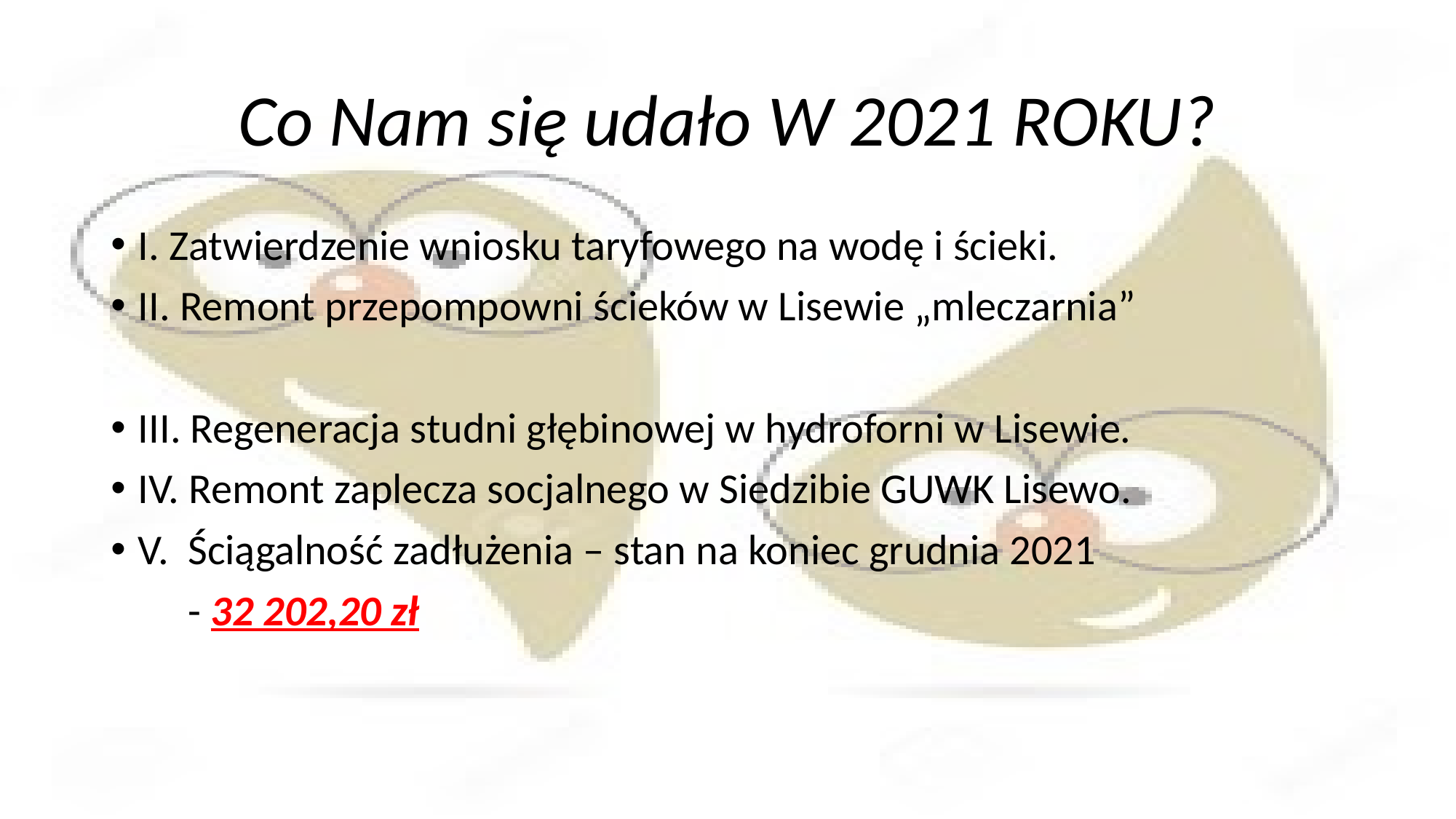

# Co Nam się udało W 2021 ROKU?
I. Zatwierdzenie wniosku taryfowego na wodę i ścieki.
II. Remont przepompowni ścieków w Lisewie „mleczarnia”

III. Regeneracja studni głębinowej w hydroforni w Lisewie.
IV. Remont zaplecza socjalnego w Siedzibie GUWK Lisewo.
V.  Ściągalność zadłużenia – stan na koniec grudnia 2021
        - 32 202,20 zł